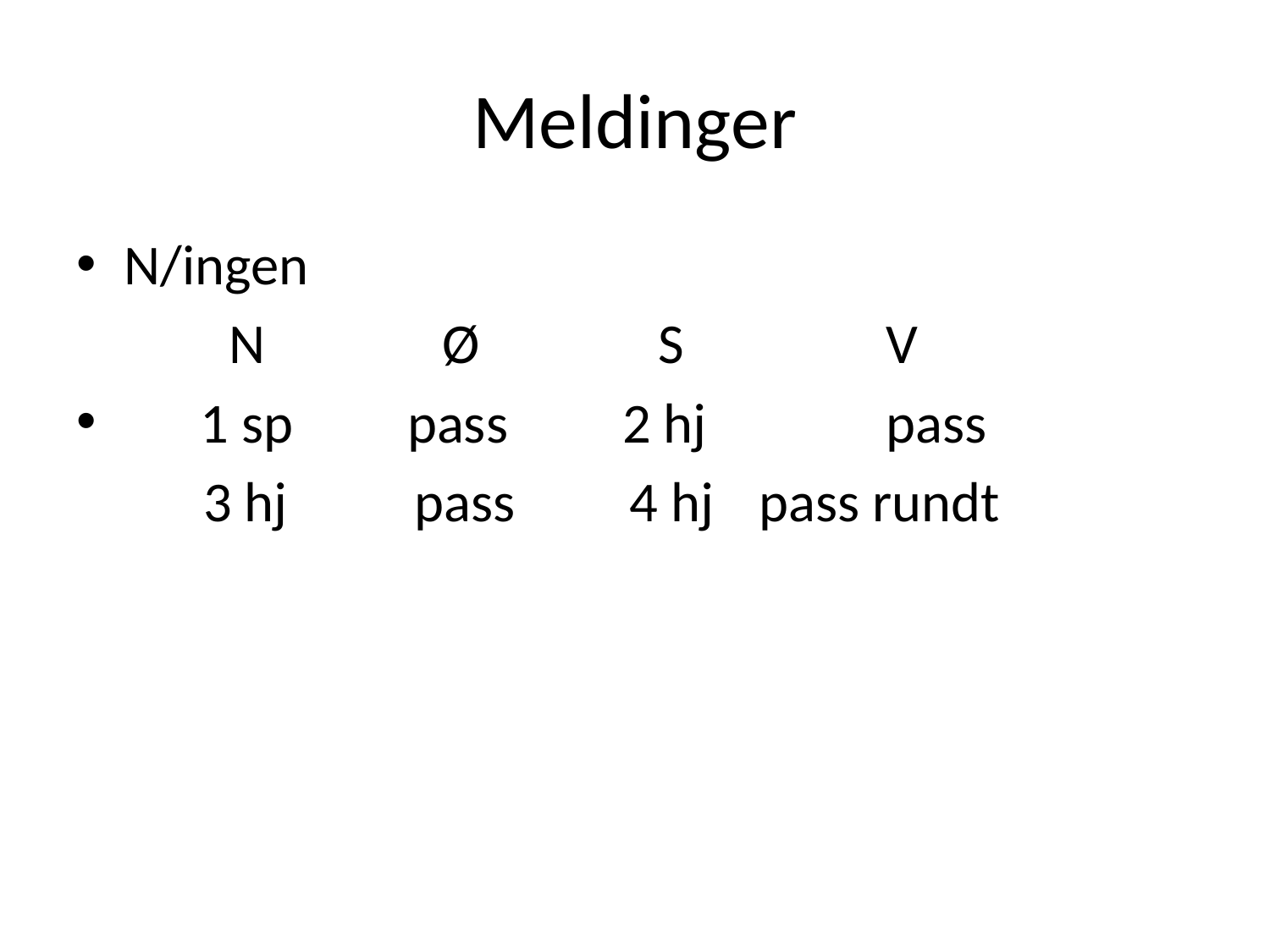

# Meldinger
N/ingen
            N              Ø              S		V
      1 sp         pass         2 hj		pass
          3 hj          pass         4 hj	pass rundt